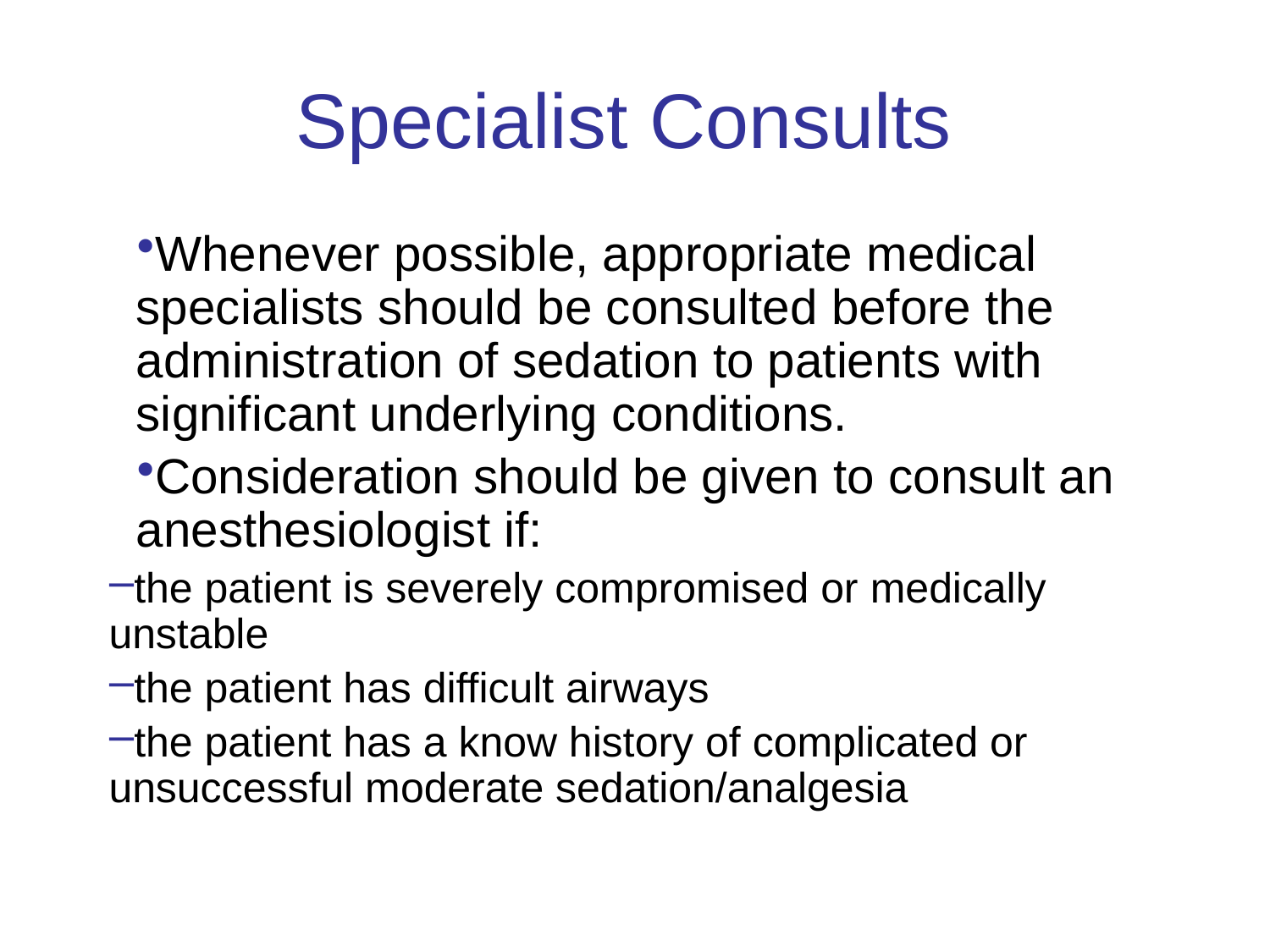

# Specialist Consults
Whenever possible, appropriate medical specialists should be consulted before the administration of sedation to patients with significant underlying conditions.
Consideration should be given to consult an anesthesiologist if:
the patient is severely compromised or medically unstable
the patient has difficult airways
the patient has a know history of complicated or unsuccessful moderate sedation/analgesia